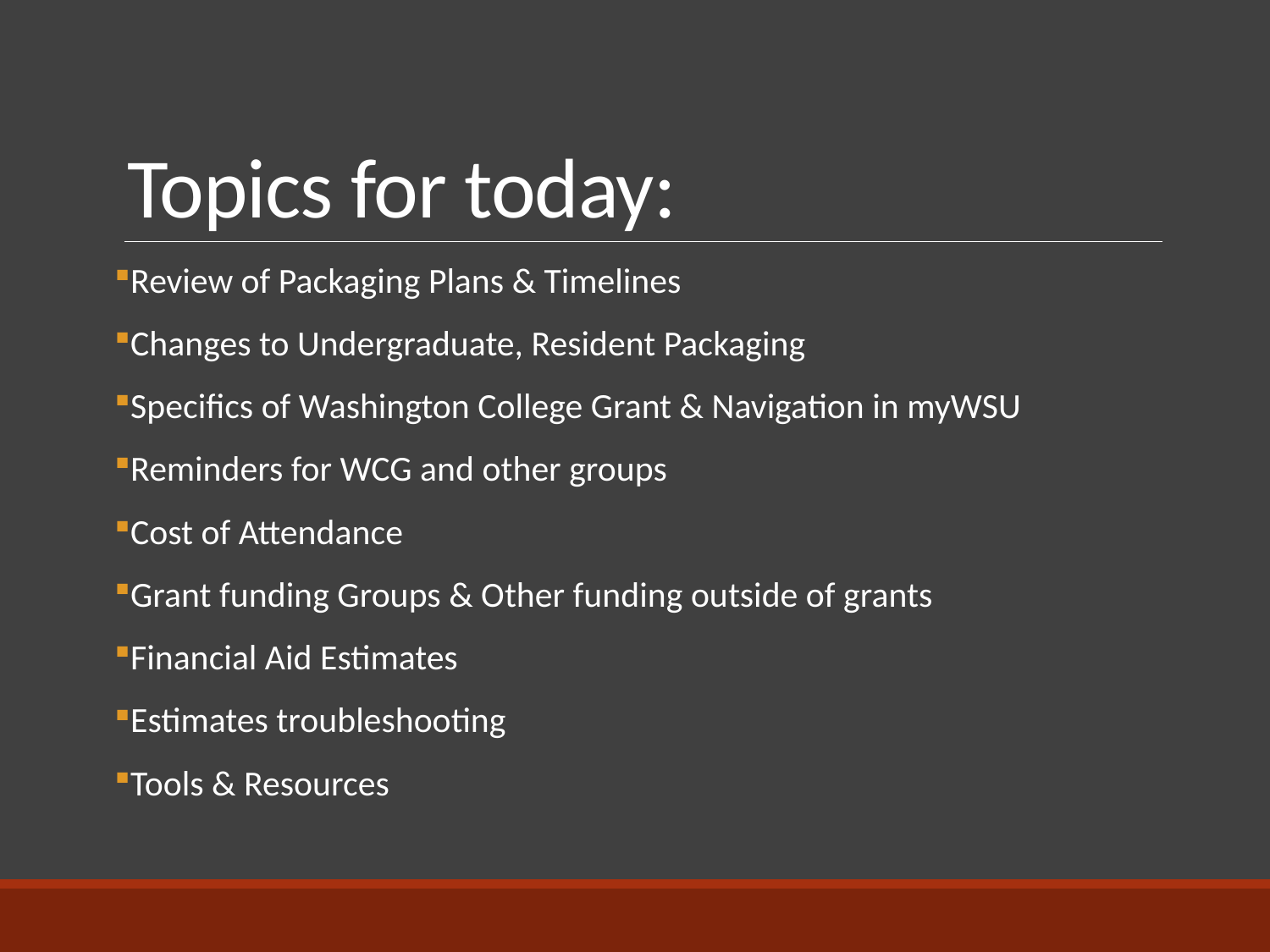

# Topics for today:
Review of Packaging Plans & Timelines
Changes to Undergraduate, Resident Packaging
Specifics of Washington College Grant & Navigation in myWSU
Reminders for WCG and other groups
Cost of Attendance
Grant funding Groups & Other funding outside of grants
Financial Aid Estimates
Estimates troubleshooting
Tools & Resources